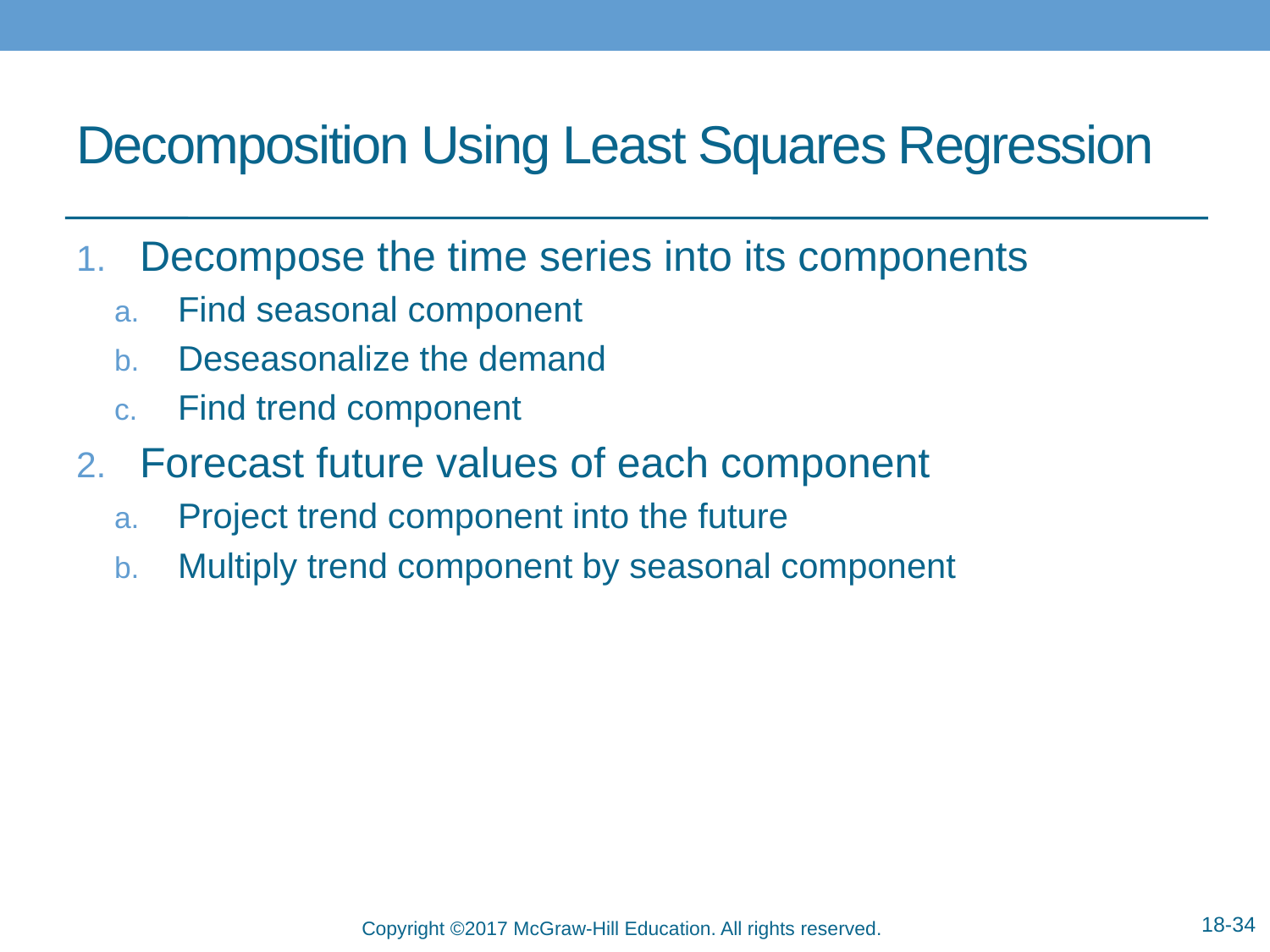

# Decomposition Using Least Squares Regression
Decompose the time series into its components
Find seasonal component
Deseasonalize the demand
Find trend component
Forecast future values of each component
Project trend component into the future
Multiply trend component by seasonal component
18-34